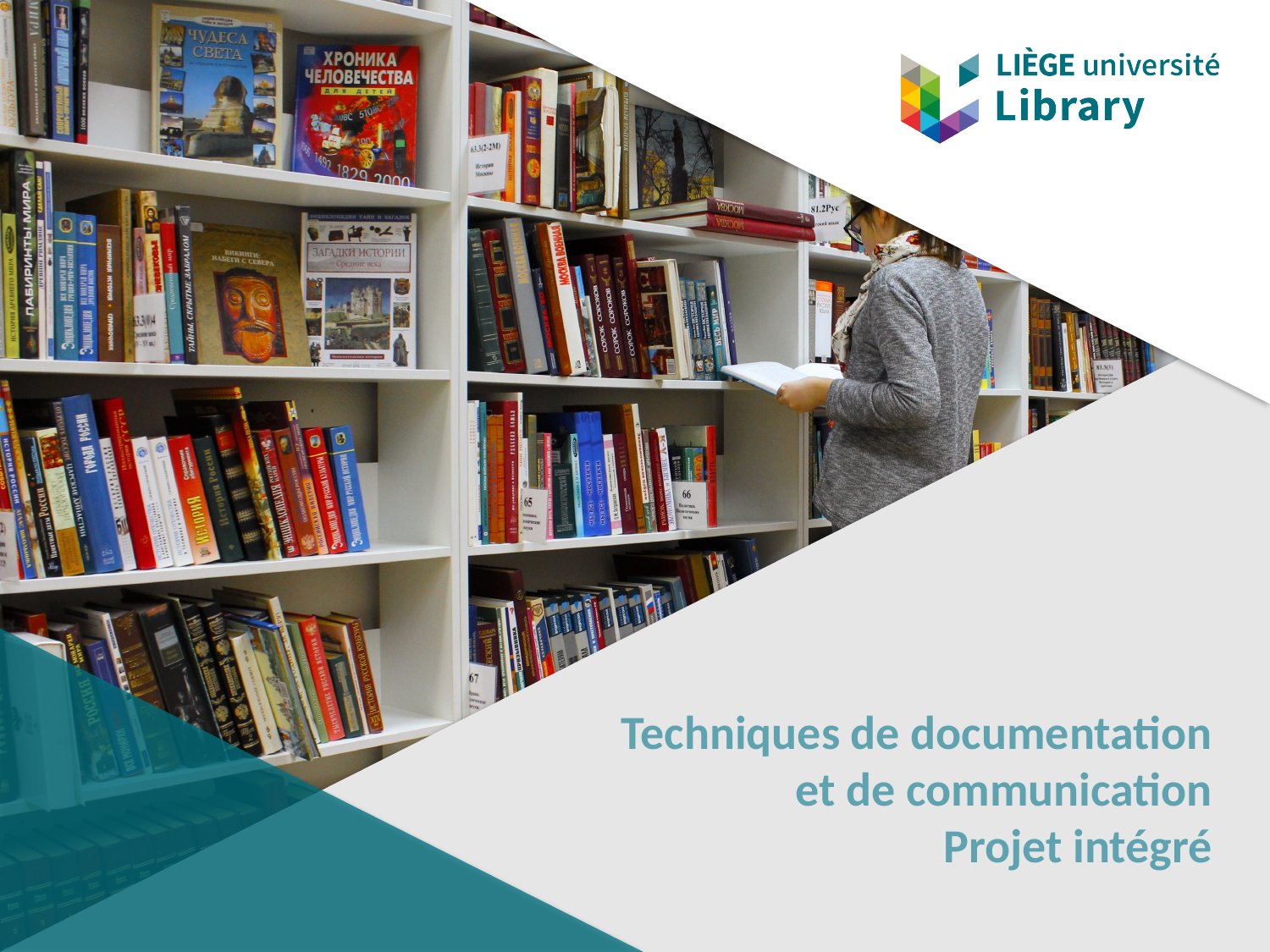

# Techniques de documentation et de communication Projet intégré